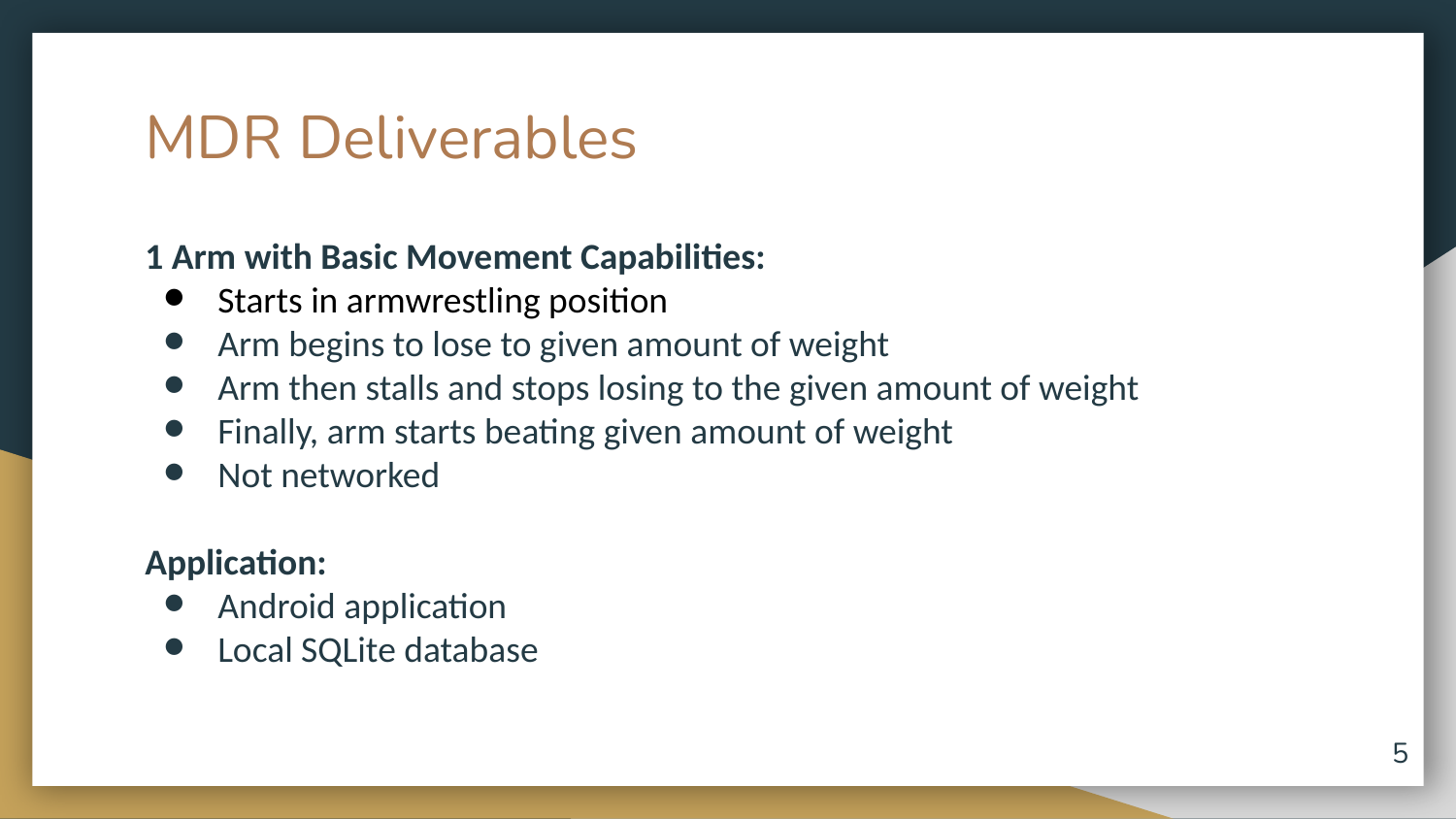

# MDR Deliverables
1 Arm with Basic Movement Capabilities:
Starts in armwrestling position
Arm begins to lose to given amount of weight
Arm then stalls and stops losing to the given amount of weight
Finally, arm starts beating given amount of weight
Not networked

Application:
Android application
Local SQLite database

5